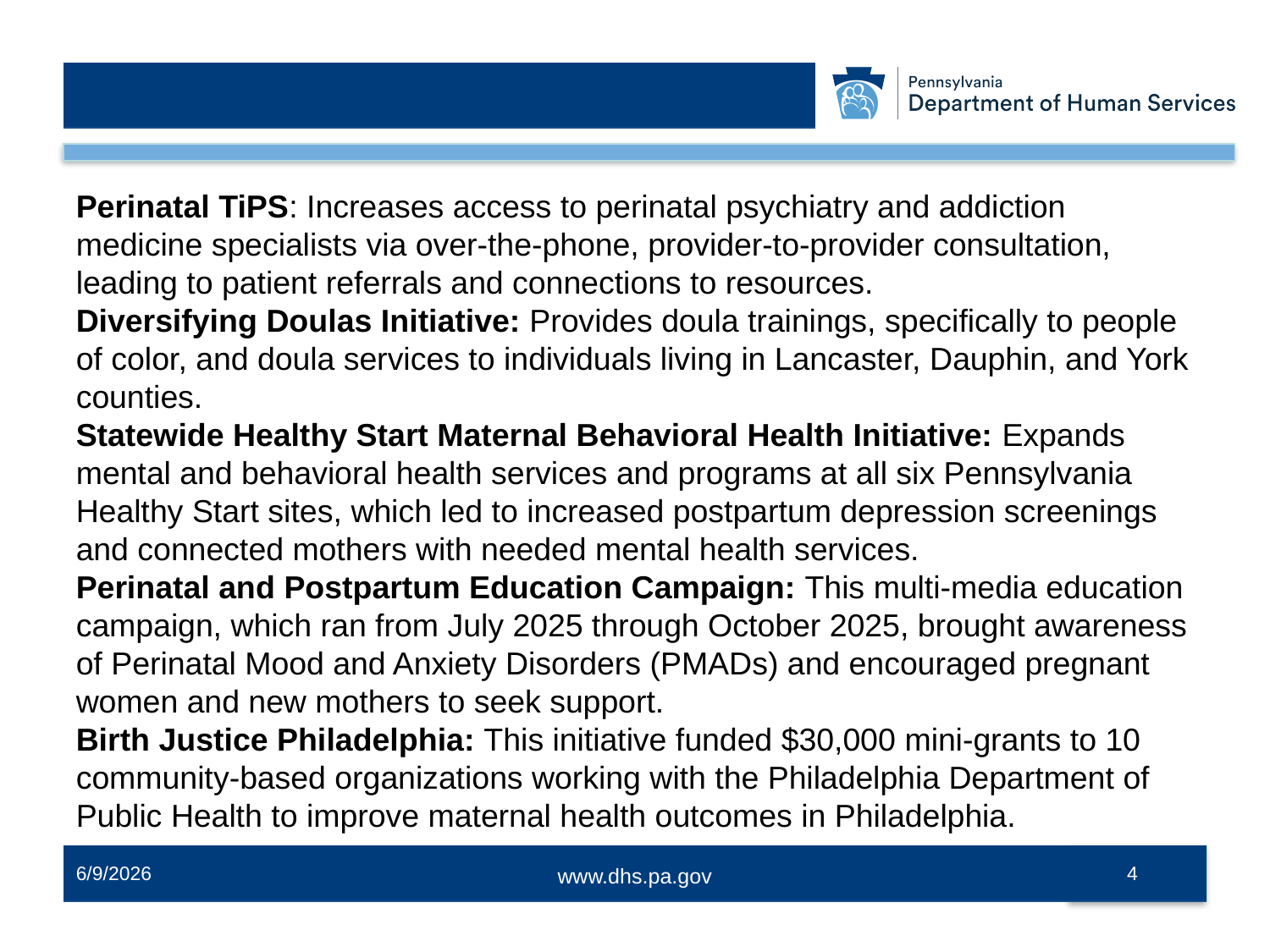

Perinatal TiPS: Increases access to perinatal psychiatry and addiction medicine specialists via over-the-phone, provider-to-provider consultation, leading to patient referrals and connections to resources.
Diversifying Doulas Initiative: Provides doula trainings, specifically to people of color, and doula services to individuals living in Lancaster, Dauphin, and York counties.
Statewide Healthy Start Maternal Behavioral Health Initiative: Expands mental and behavioral health services and programs at all six Pennsylvania Healthy Start sites, which led to increased postpartum depression screenings and connected mothers with needed mental health services.
Perinatal and Postpartum Education Campaign: This multi-media education campaign, which ran from July 2025 through October 2025, brought awareness of Perinatal Mood and Anxiety Disorders (PMADs) and encouraged pregnant women and new mothers to seek support.
Birth Justice Philadelphia: This initiative funded $30,000 mini-grants to 10 community-based organizations working with the Philadelphia Department of Public Health to improve maternal health outcomes in Philadelphia.

6/9/2026
4